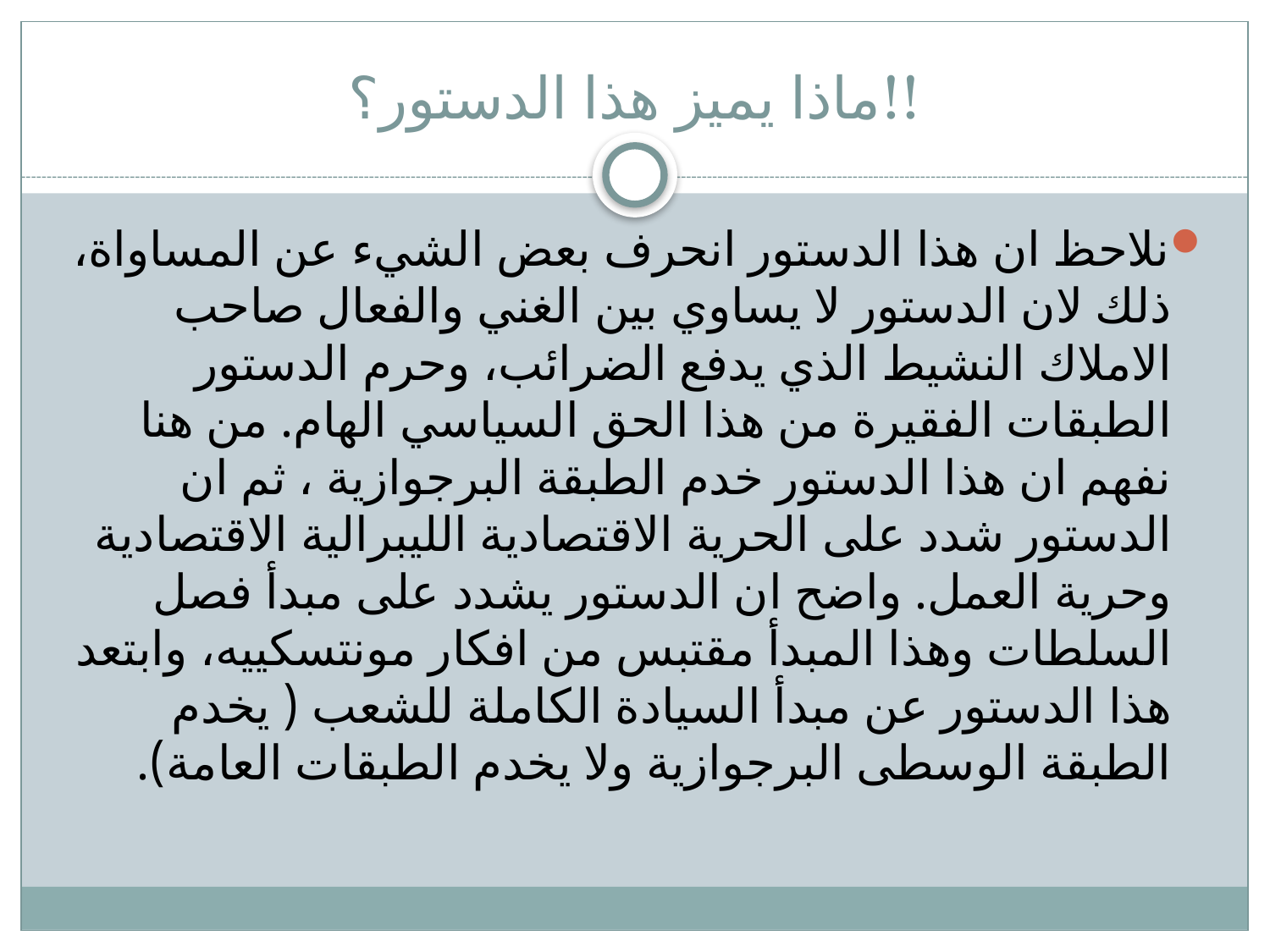

# ماذا يميز هذا الدستور؟!!
نلاحظ ان هذا الدستور انحرف بعض الشيء عن المساواة، ذلك لان الدستور لا يساوي بين الغني والفعال صاحب الاملاك النشيط الذي يدفع الضرائب، وحرم الدستور الطبقات الفقيرة من هذا الحق السياسي الهام. من هنا نفهم ان هذا الدستور خدم الطبقة البرجوازية ، ثم ان الدستور شدد على الحرية الاقتصادية الليبرالية الاقتصادية وحرية العمل. واضح ان الدستور يشدد على مبدأ فصل السلطات وهذا المبدأ مقتبس من افكار مونتسكييه، وابتعد هذا الدستور عن مبدأ السيادة الكاملة للشعب ( يخدم الطبقة الوسطى البرجوازية ولا يخدم الطبقات العامة).